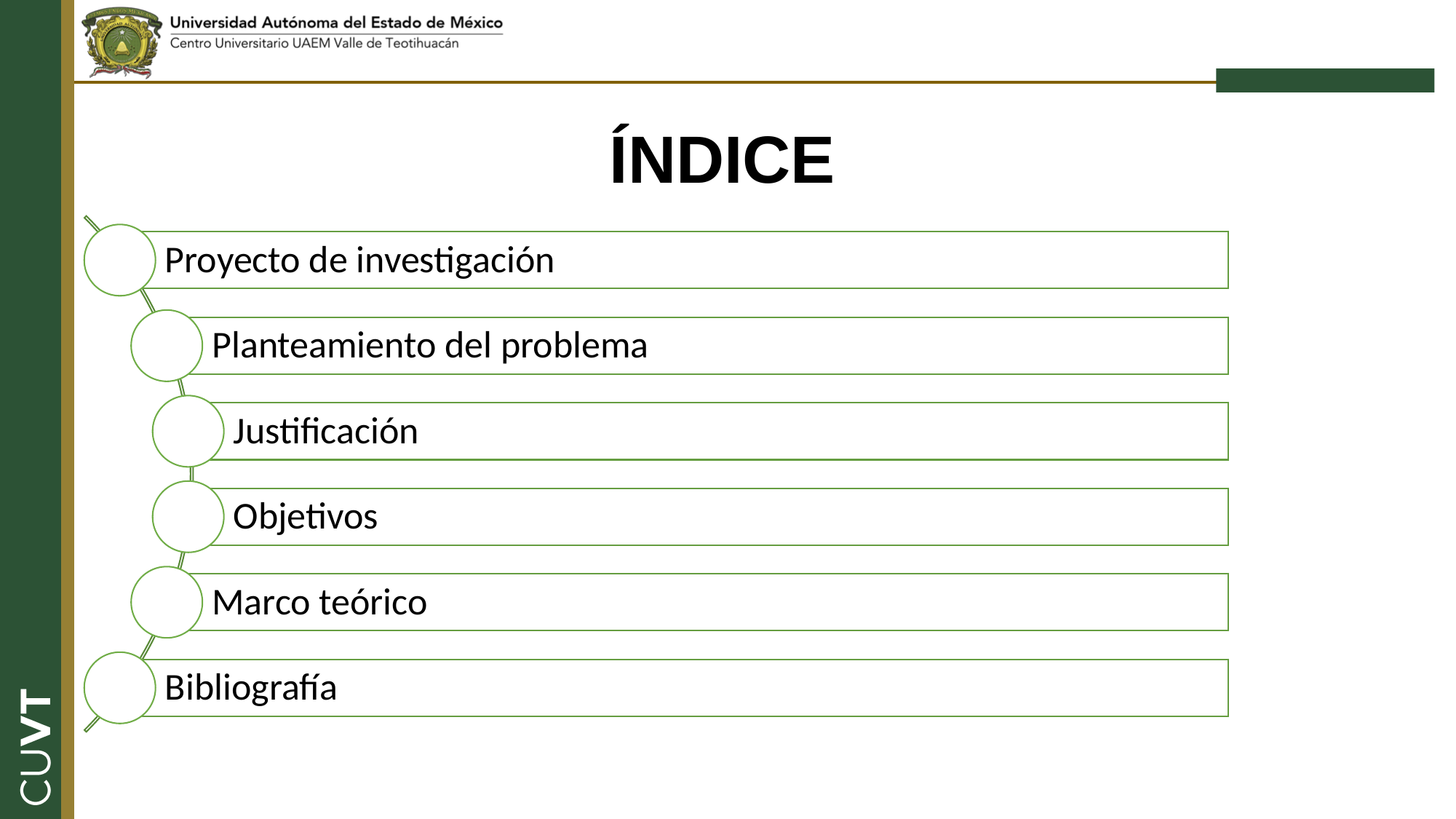

ÍNDICE
Proyecto de investigación
Planteamiento del problema
Justificación
Objetivos
Marco teórico
Bibliografía